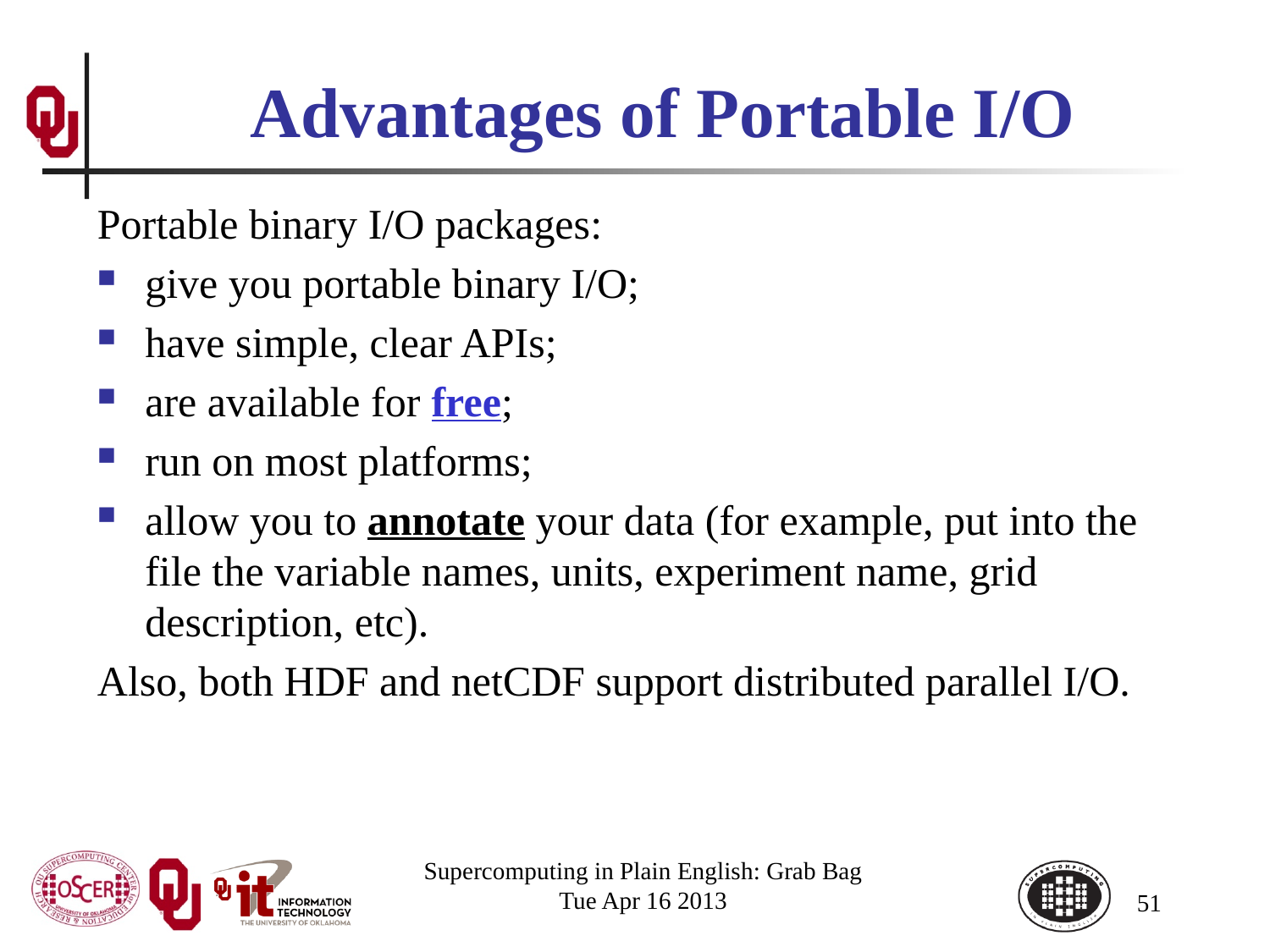

# Advantages of Portable I/O
Portable binary I/O packages:
give you portable binary I/O;
have simple, clear APIs;
are available for free;
run on most platforms;
allow you to annotate your data (for example, put into the file the variable names, units, experiment name, grid description, etc).
Also, both HDF and netCDF support distributed parallel I/O.
Supercomputing in Plain English: Grab Bag
Tue Apr 16 2013
51